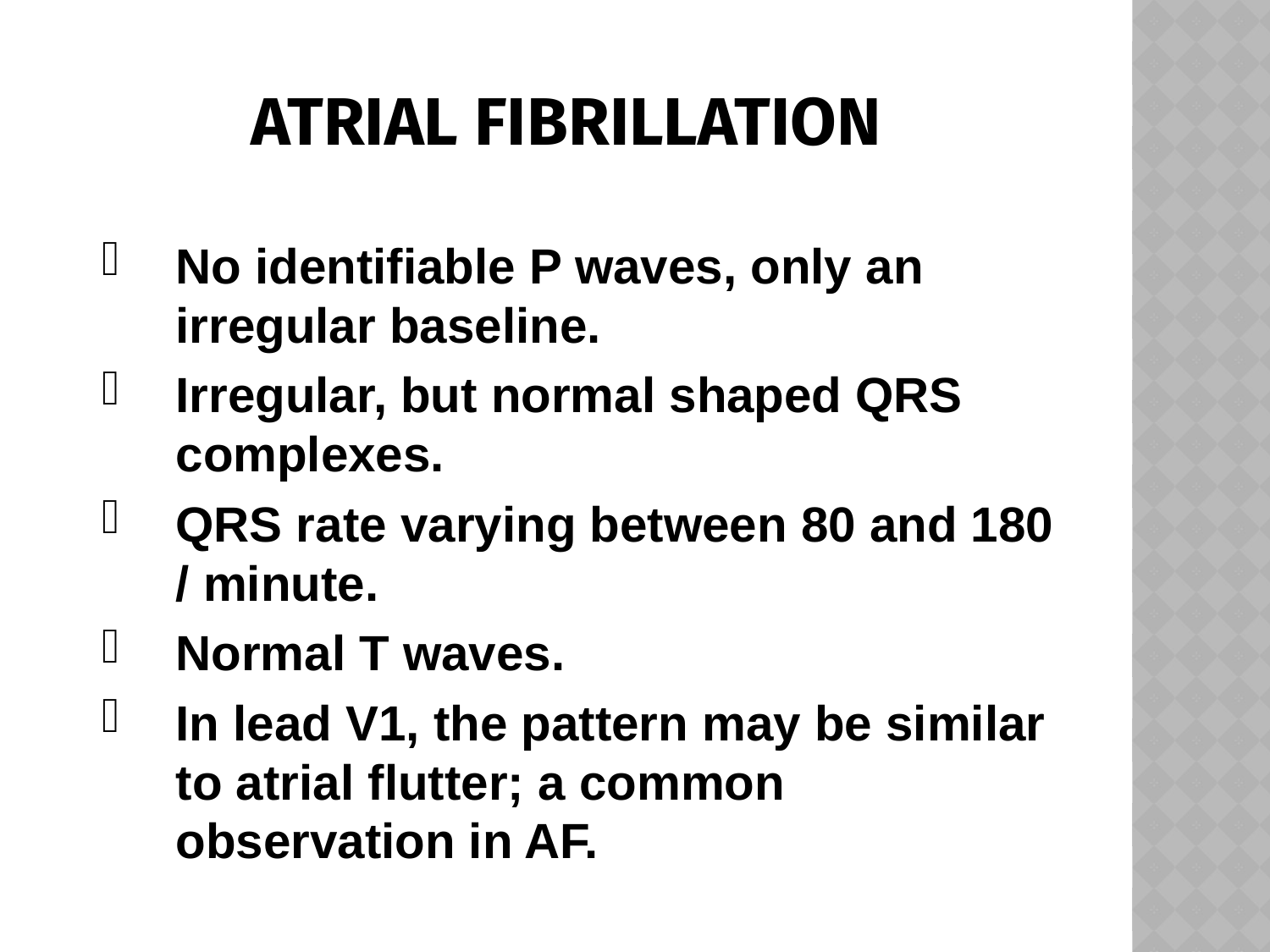

# Atrial fibrillation
No identifiable P waves, only an irregular baseline.
Irregular, but normal shaped QRS complexes.
QRS rate varying between 80 and 180 / minute.
Normal T waves.
In lead V1, the pattern may be similar to atrial flutter; a common observation in AF.